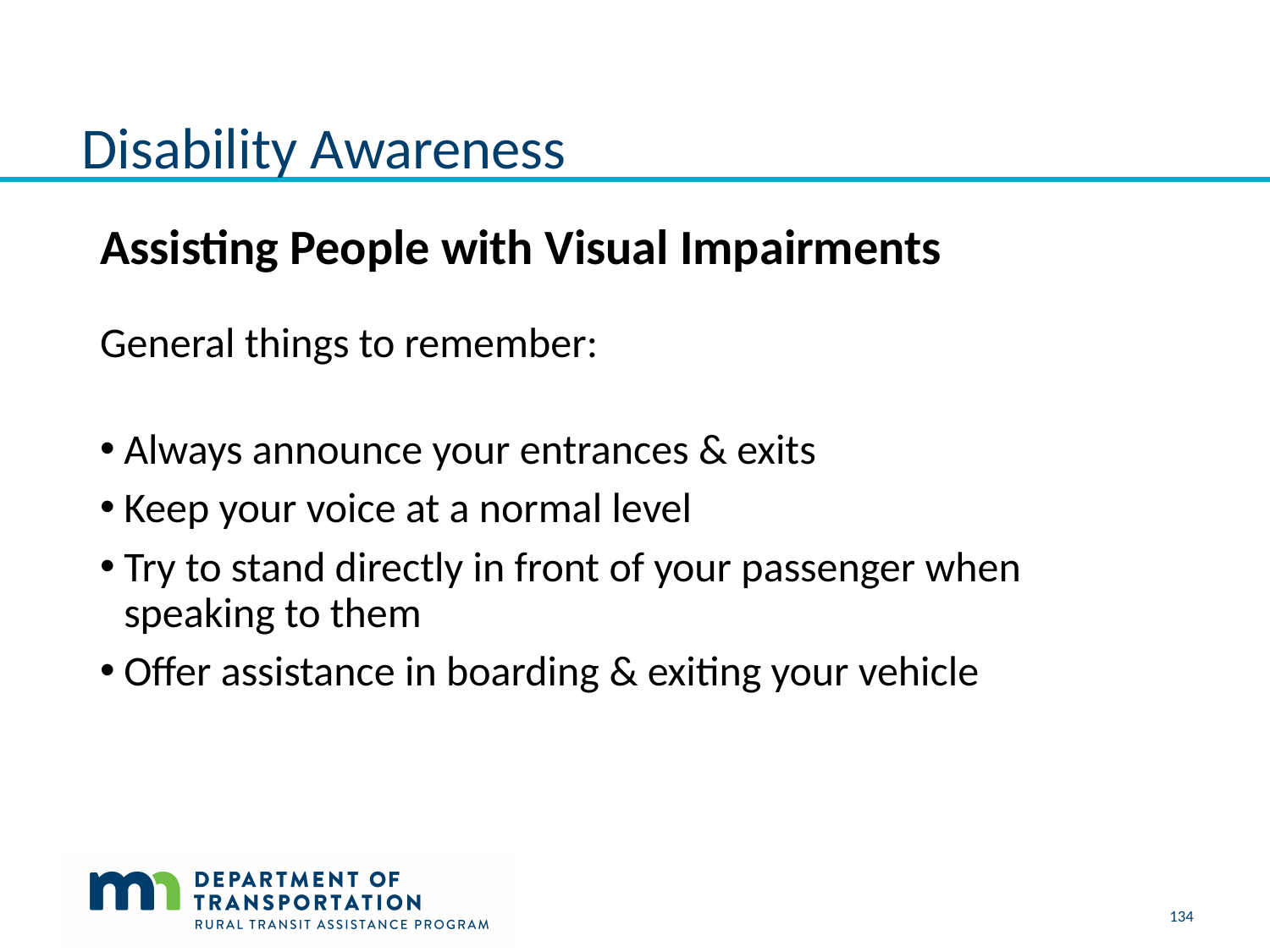

# Disability Awareness
Assisting People with Visual Impairments

General things to remember:

Always announce your entrances & exits
Keep your voice at a normal level
Try to stand directly in front of your passenger when speaking to them
Offer assistance in boarding & exiting your vehicle
134